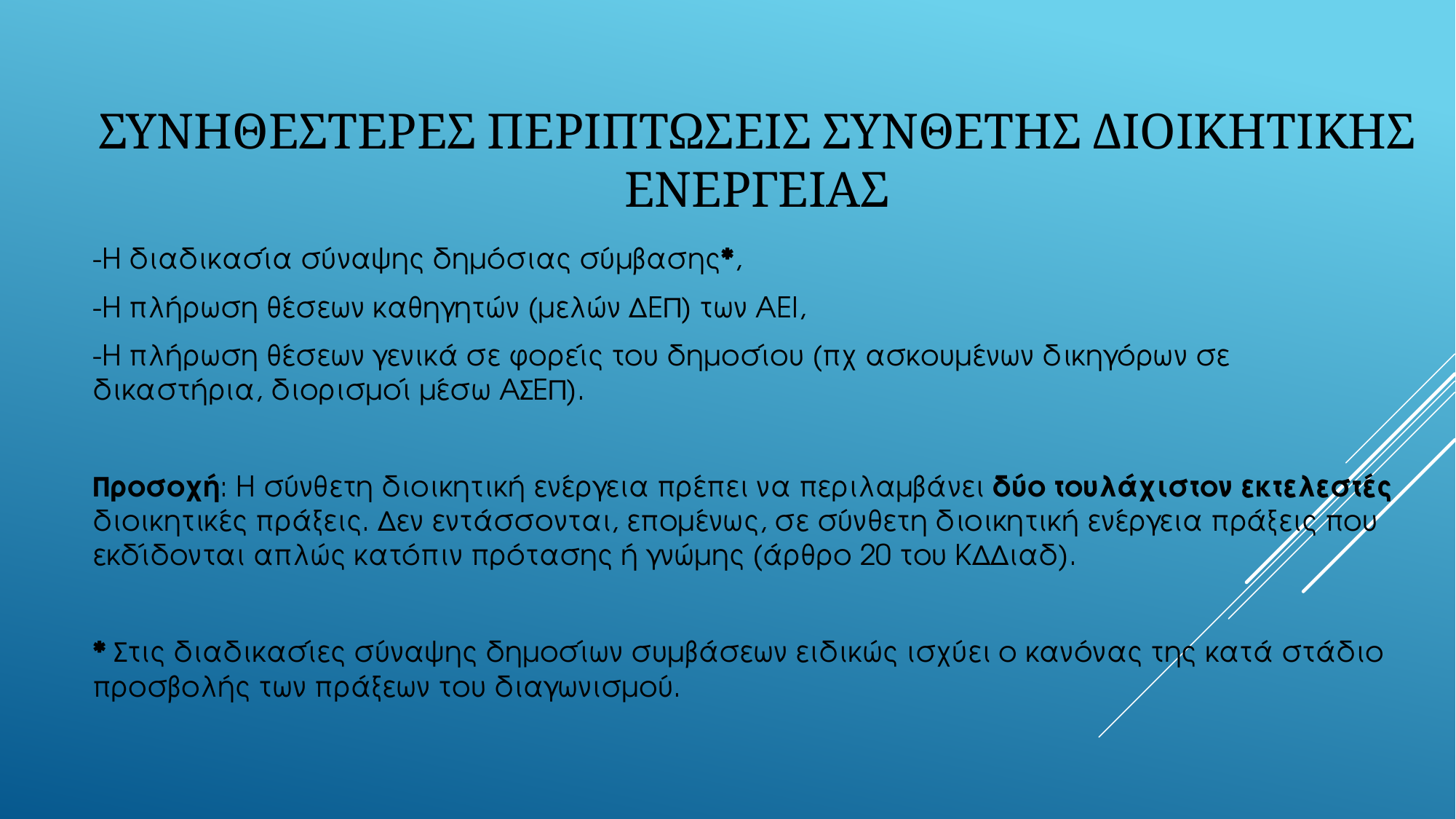

# Συνηθεστερες περιπτωσεισ συνθετησ διοικητικησ ενεργειασ
-H διαδικασία σύναψης δημόσιας σύμβασης*,
-Η πλήρωση θέσεων καθηγητών (μελών ΔΕΠ) των ΑΕΙ,
-Η πλήρωση θέσεων γενικά σε φορείς του δημοσίου (πχ ασκουμένων δικηγόρων σε δικαστήρια, διορισμοί μέσω ΑΣΕΠ).

Προσοχή: Η σύνθετη διοικητική ενέργεια πρέπει να περιλαμβάνει δύο τουλάχιστον εκτελεστές διοικητικές πράξεις. Δεν εντάσσονται, επομένως, σε σύνθετη διοικητική ενέργεια πράξεις που εκδίδονται απλώς κατόπιν πρότασης ή γνώμης (άρθρο 20 του ΚΔΔιαδ).

* Στις διαδικασίες σύναψης δημοσίων συμβάσεων ειδικώς ισχύει ο κανόνας της κατά στάδιο προσβολής των πράξεων του διαγωνισμού.